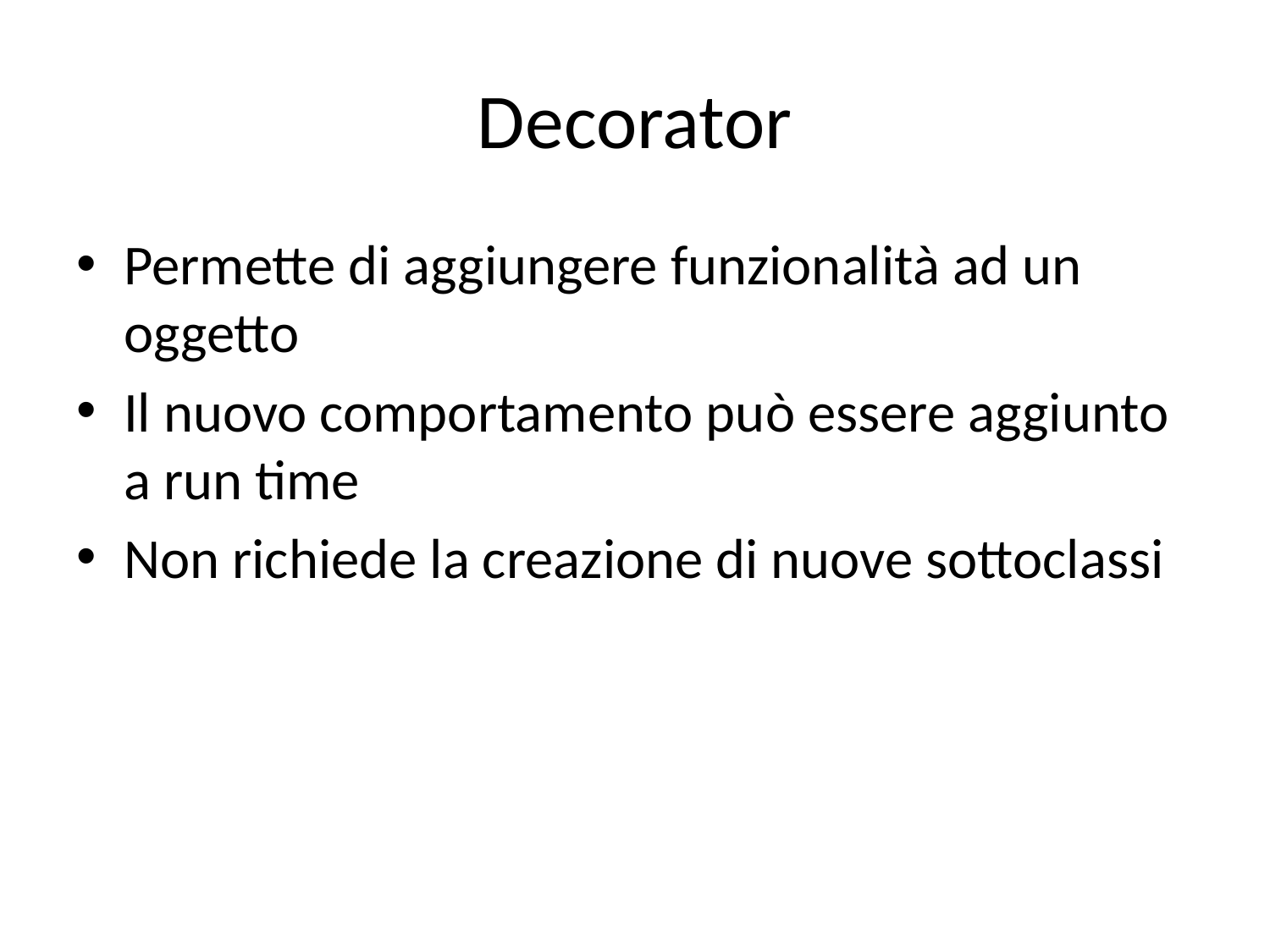

# Decorator
Permette di aggiungere funzionalità ad un oggetto
Il nuovo comportamento può essere aggiunto a run time
Non richiede la creazione di nuove sottoclassi